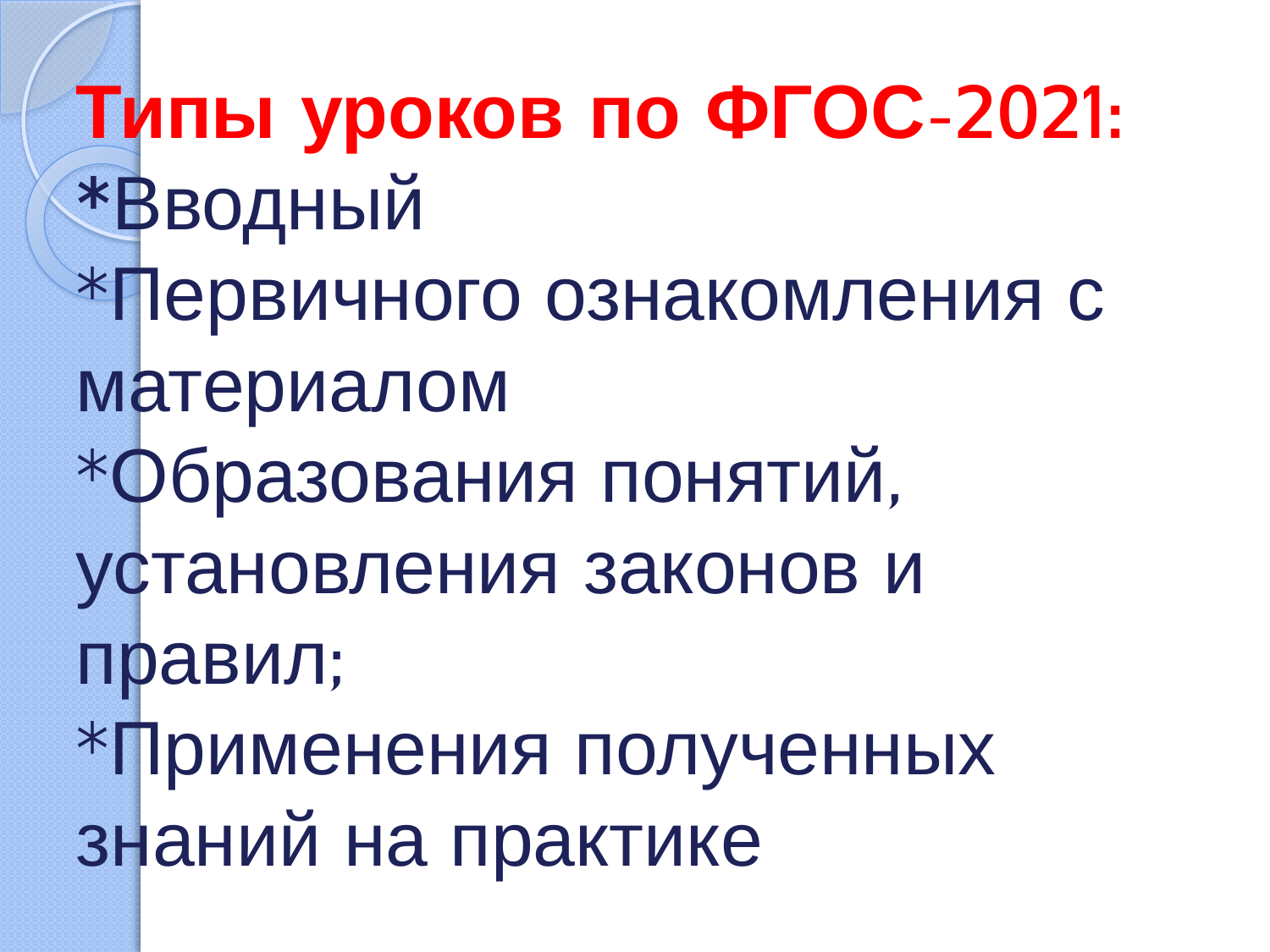

# Типы уроков по ФГОС-2021: *Вводный *Первичного ознакомления с материалом *Образования понятий, установления законов и правил; *Применения полученных знаний на практике